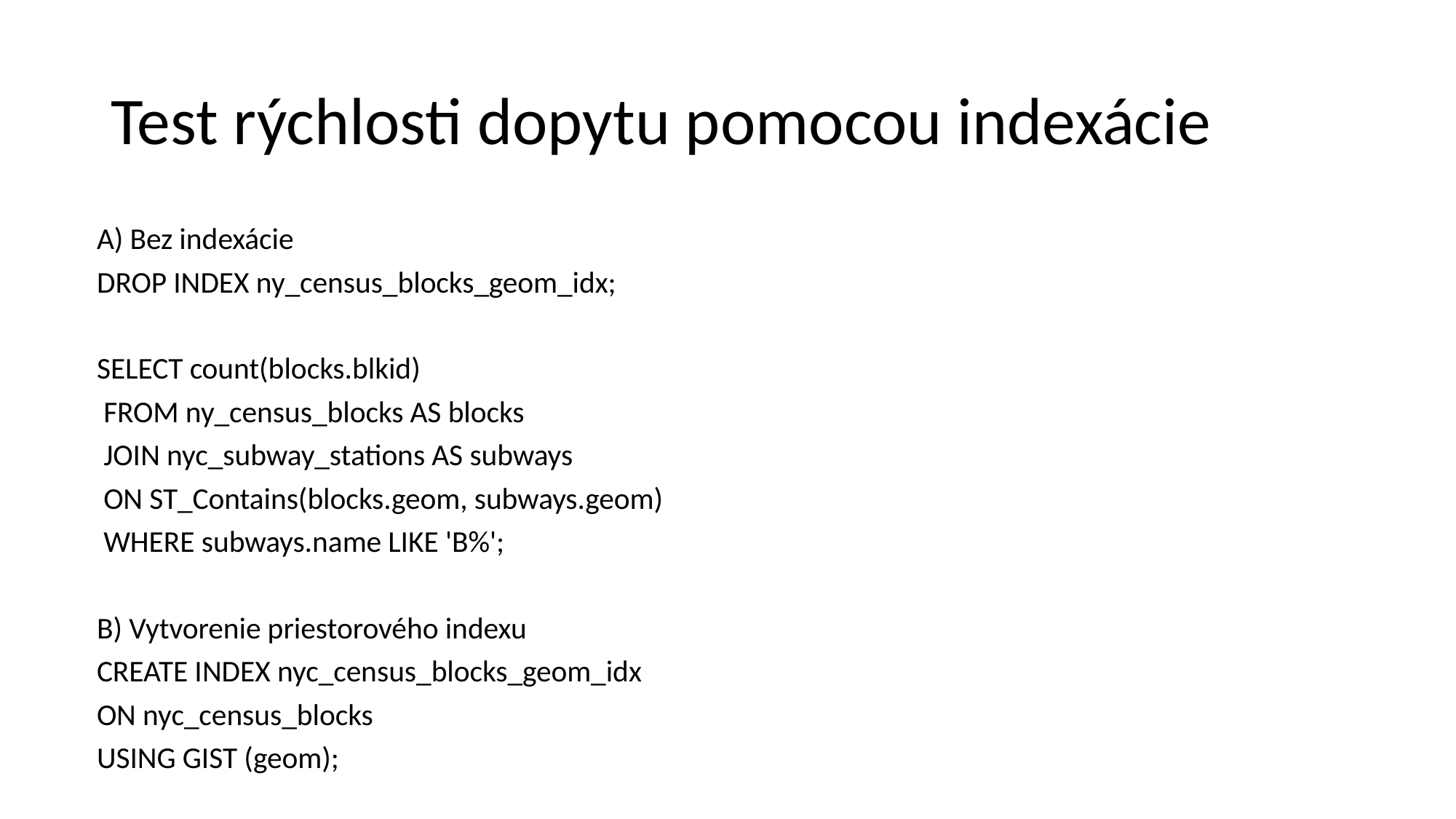

# Test rýchlosti dopytu pomocou indexácie
A) Bez indexácie
DROP INDEX ny_census_blocks_geom_idx;

SELECT count(blocks.blkid)
 FROM ny_census_blocks AS blocks
 JOIN nyc_subway_stations AS subways
 ON ST_Contains(blocks.geom, subways.geom)
 WHERE subways.name LIKE 'B%';

B) Vytvorenie priestorového indexu
CREATE INDEX nyc_census_blocks_geom_idx
ON nyc_census_blocks
USING GIST (geom);